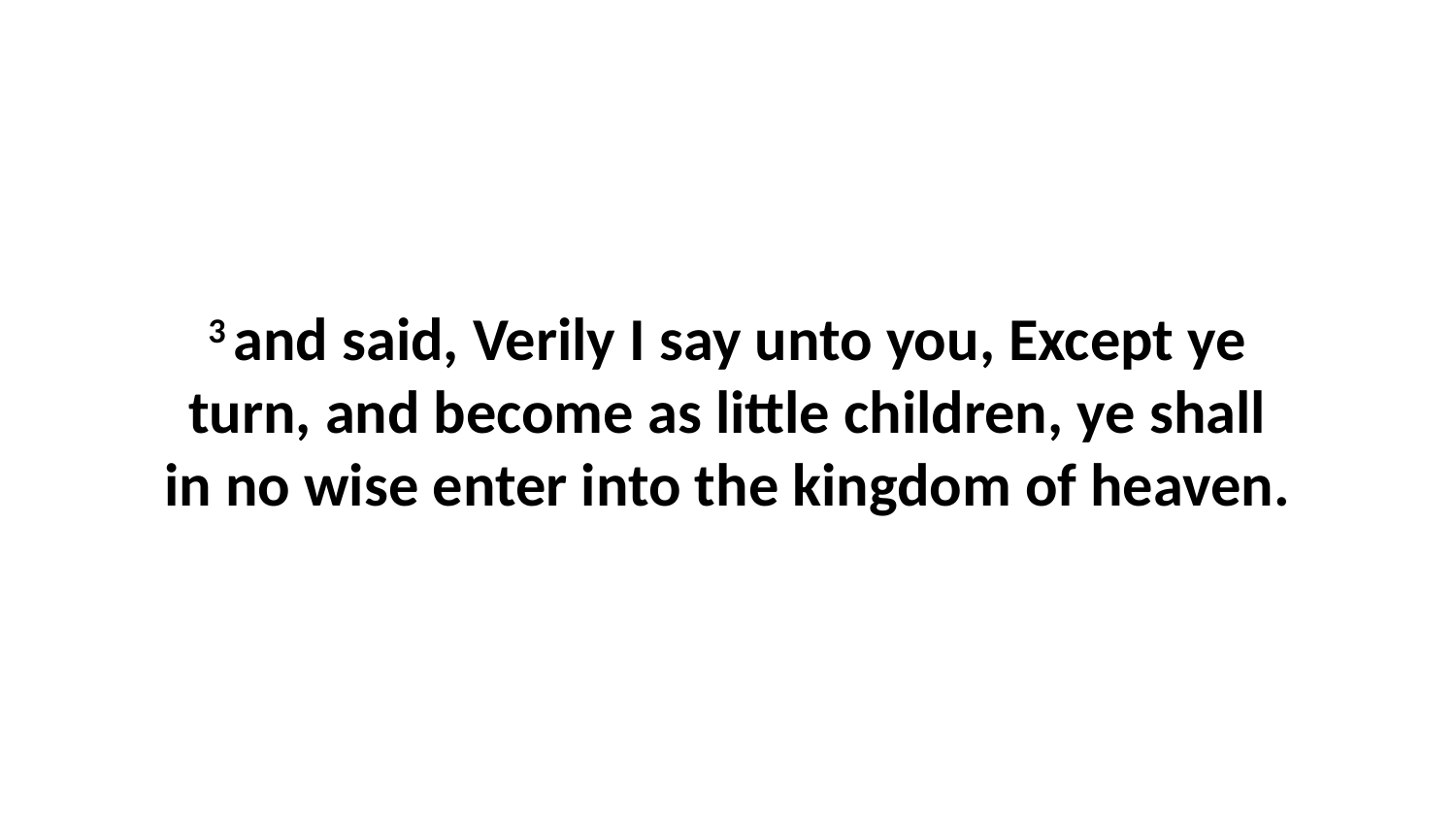

3 and said, Verily I say unto you, Except ye turn, and become as little children, ye shall in no wise enter into the kingdom of heaven.